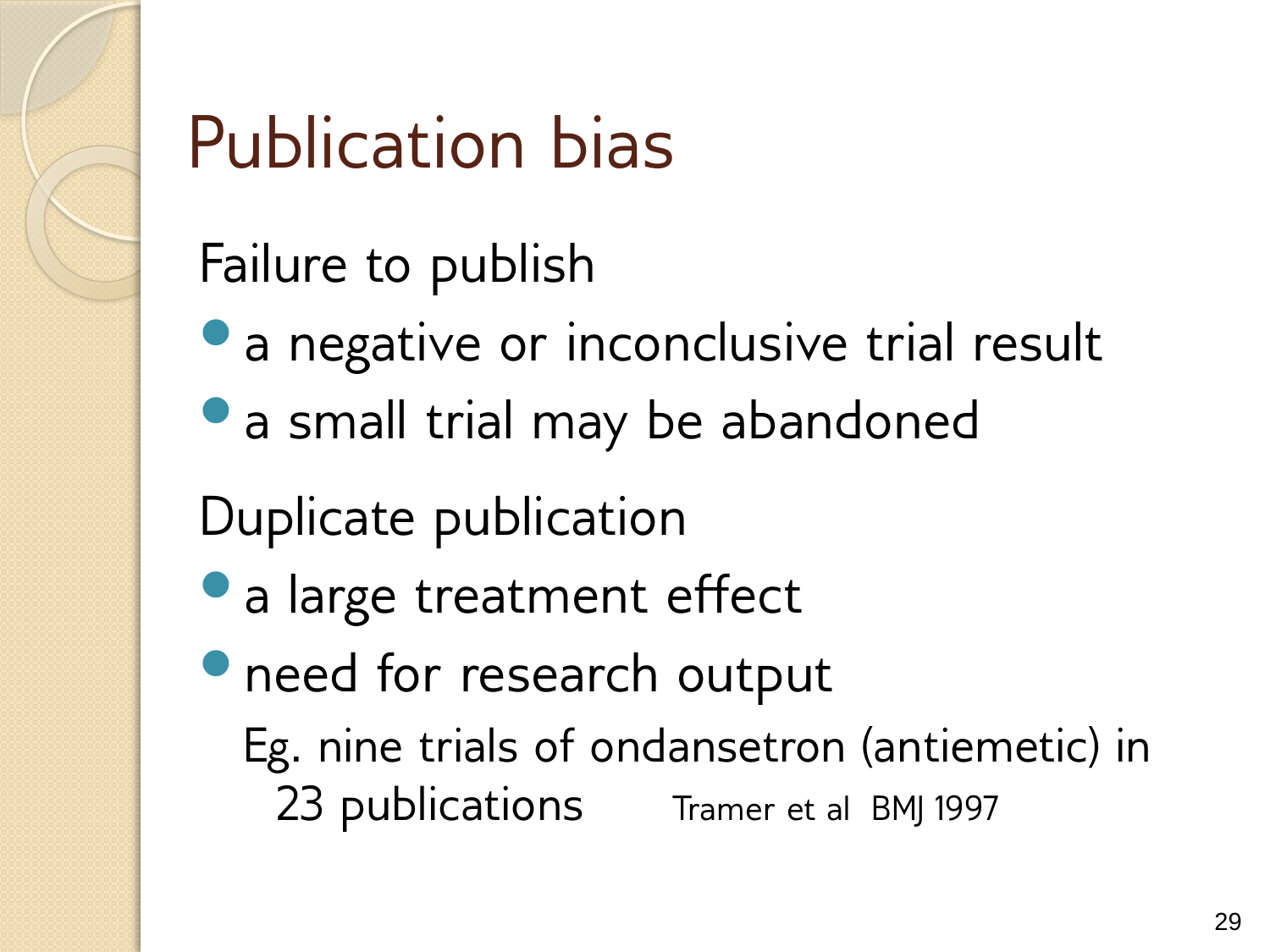

# Publication bias
Failure to publish
a negative or inconclusive trial result
a small trial may be abandoned
Duplicate publication
a large treatment effect
need for research output
Eg. nine trials of ondansetron (antiemetic) in 23 publications	 Tramer et al  BMJ 1997
29